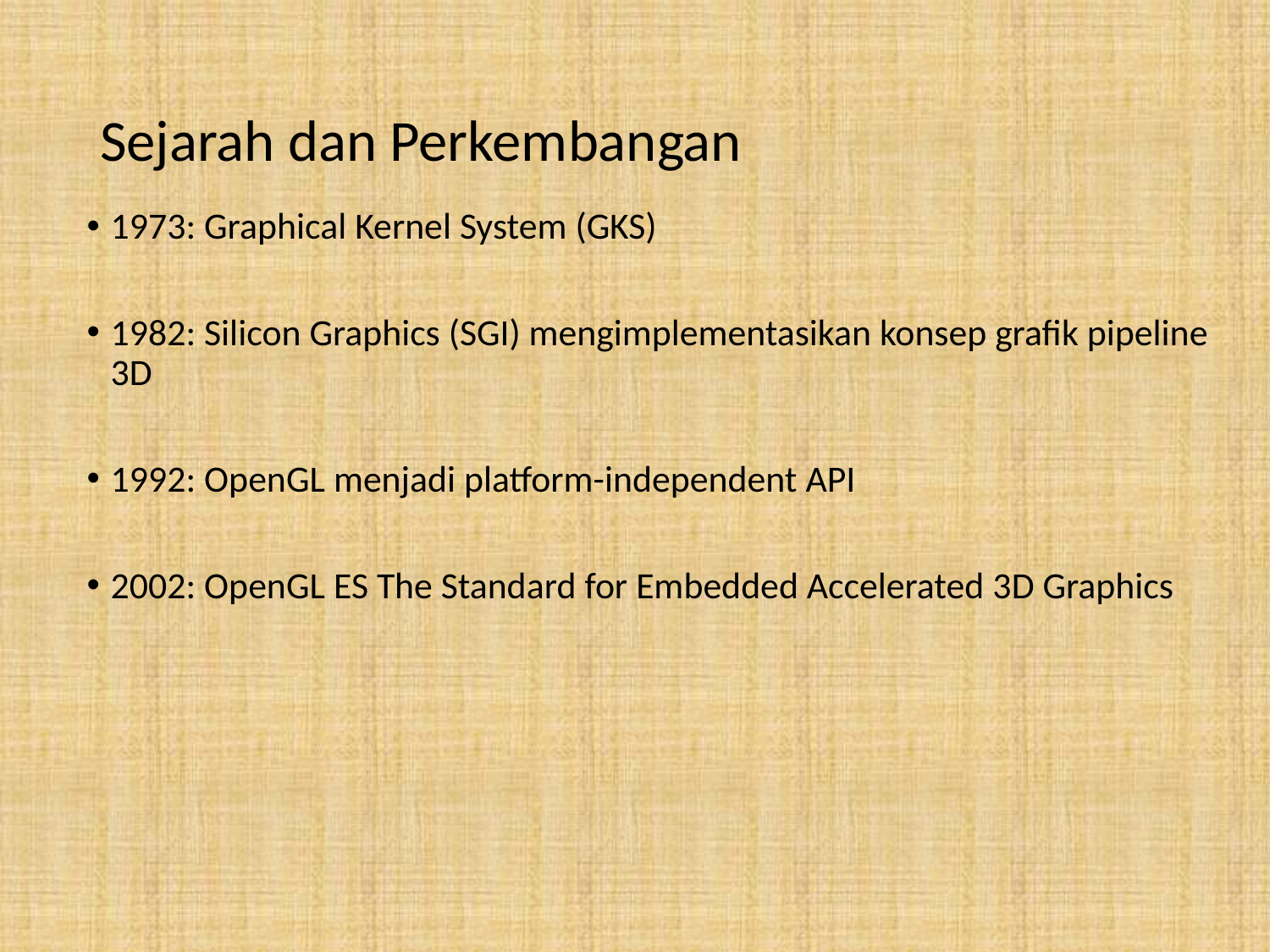

# Sejarah dan Perkembangan
1973: Graphical Kernel System (GKS)

1982: Silicon Graphics (SGI) mengimplementasikan konsep grafik pipeline 3D

1992: OpenGL menjadi platform-independent API

2002: OpenGL ES The Standard for Embedded Accelerated 3D Graphics